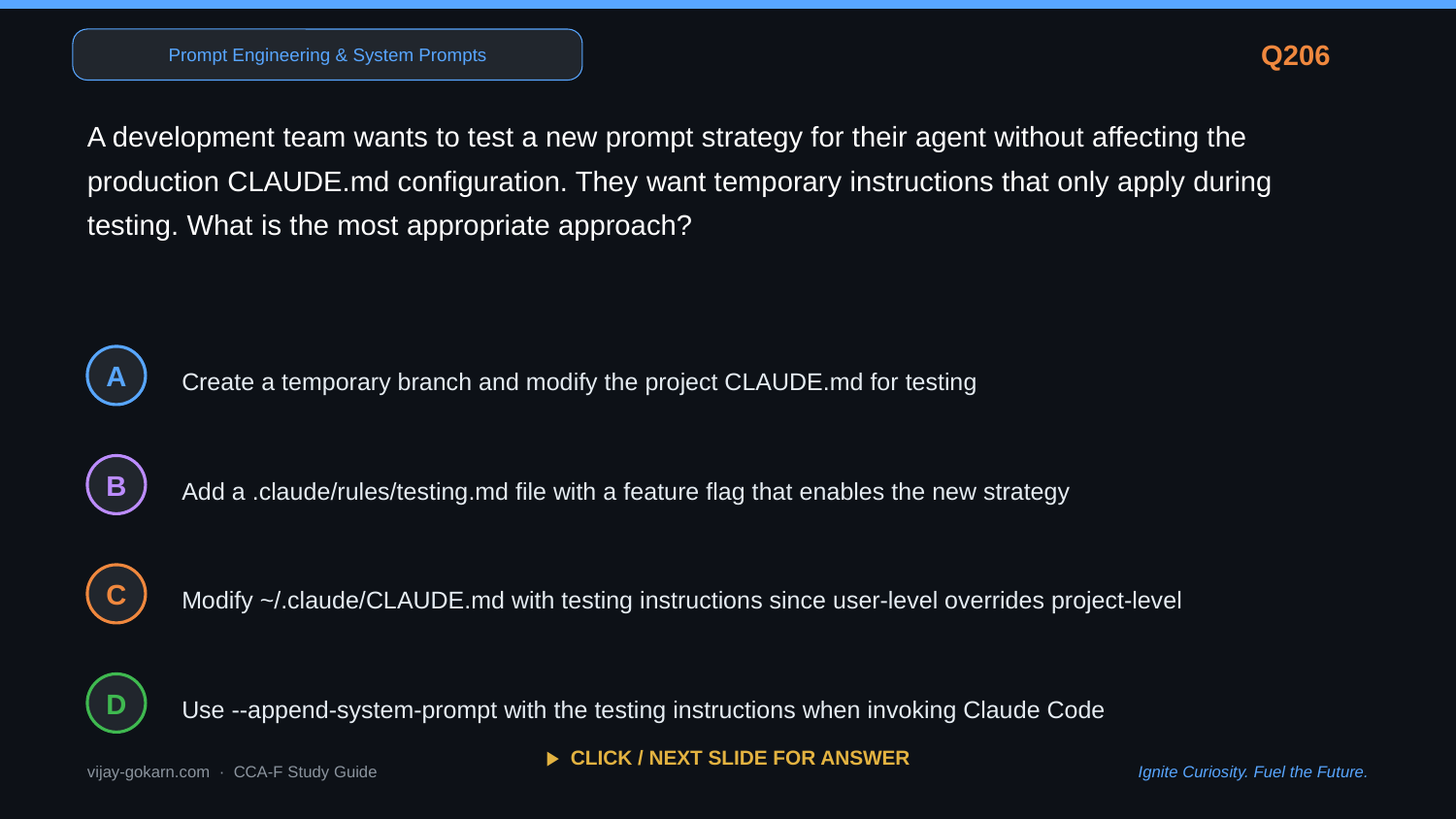

Prompt Engineering & System Prompts
Q206
A development team wants to test a new prompt strategy for their agent without affecting the production CLAUDE.md configuration. They want temporary instructions that only apply during testing. What is the most appropriate approach?
Create a temporary branch and modify the project CLAUDE.md for testing

A
Add a .claude/rules/testing.md file with a feature flag that enables the new strategy

B
Modify ~/.claude/CLAUDE.md with testing instructions since user-level overrides project-level

C
Use --append-system-prompt with the testing instructions when invoking Claude Code

D
▶  CLICK / NEXT SLIDE FOR ANSWER
vijay-gokarn.com  ·  CCA-F Study Guide
Ignite Curiosity. Fuel the Future.